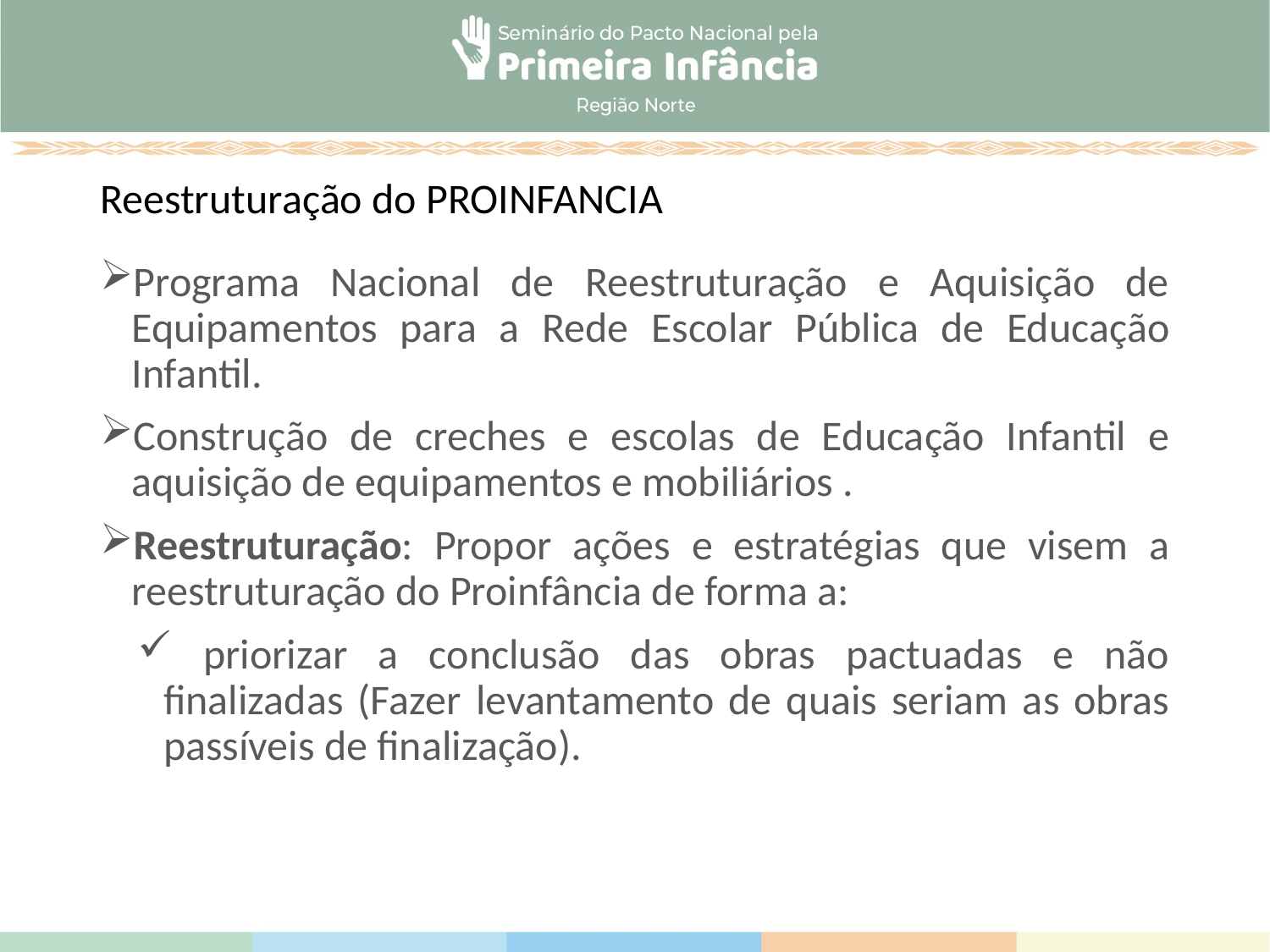

# Reestruturação do PROINFANCIA
Programa Nacional de Reestruturação e Aquisição de Equipamentos para a Rede Escolar Pública de Educação Infantil.
Construção de creches e escolas de Educação Infantil e aquisição de equipamentos e mobiliários .
Reestruturação: Propor ações e estratégias que visem a reestruturação do Proinfância de forma a:
 priorizar a conclusão das obras pactuadas e não finalizadas (Fazer levantamento de quais seriam as obras passíveis de finalização).